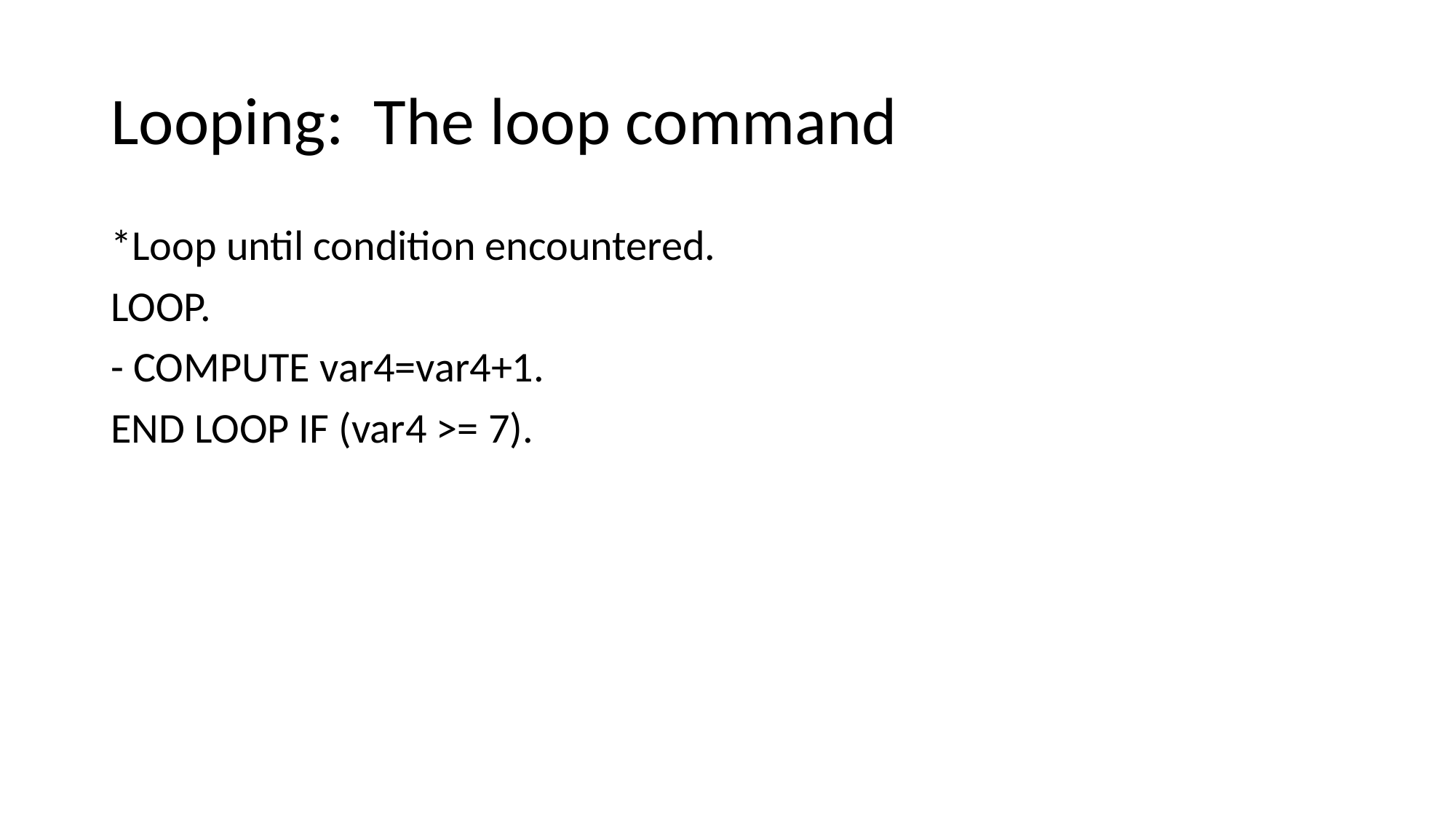

# Looping:  The loop command
*Loop until condition encountered.
LOOP.
- COMPUTE var4=var4+1.
END LOOP IF (var4 >= 7).